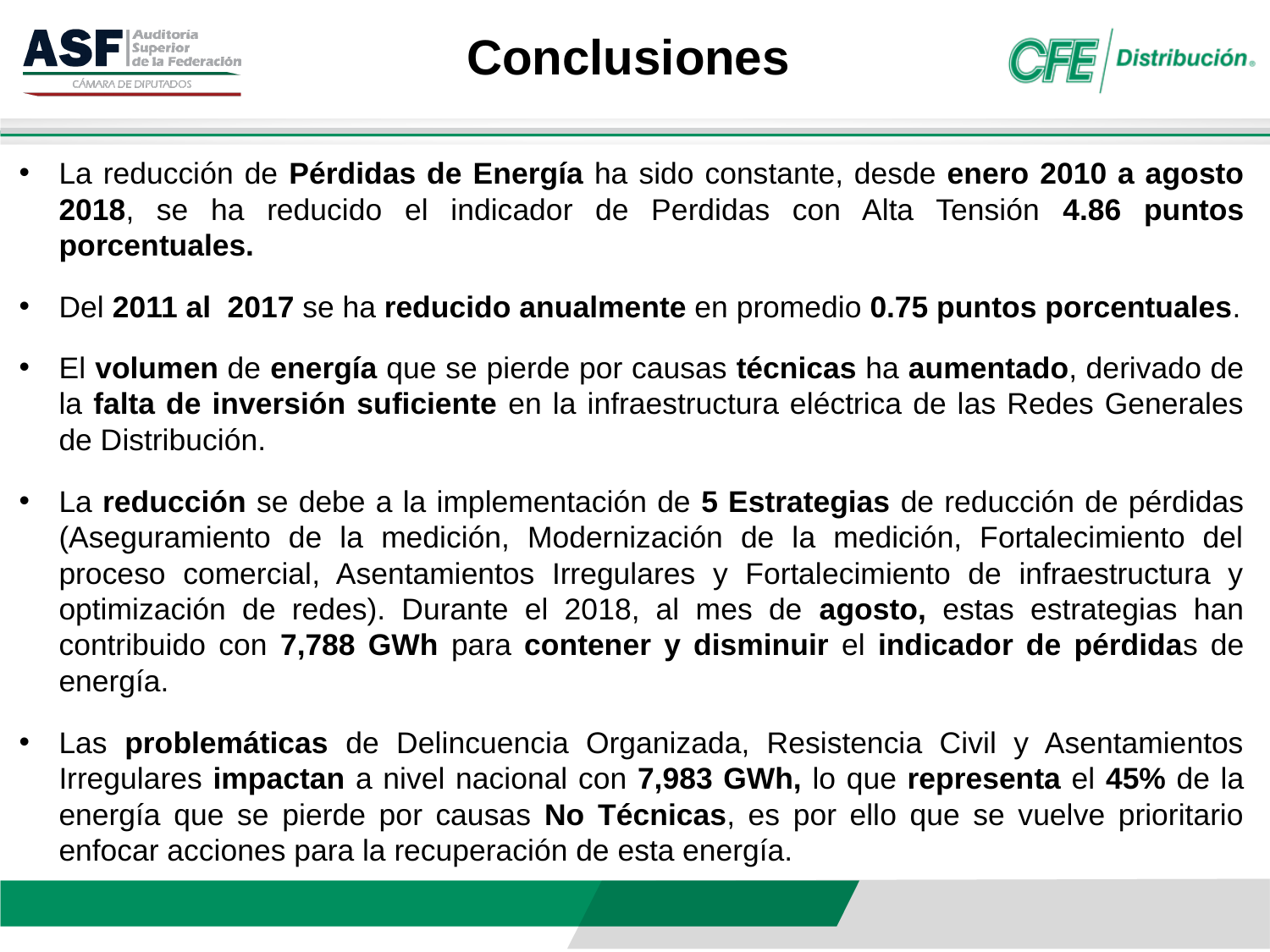

Conclusiones
La reducción de Pérdidas de Energía ha sido constante, desde enero 2010 a agosto 2018, se ha reducido el indicador de Perdidas con Alta Tensión 4.86 puntos porcentuales.

Del 2011 al  2017 se ha reducido anualmente en promedio 0.75 puntos porcentuales.

El volumen de energía que se pierde por causas técnicas ha aumentado, derivado de la falta de inversión suficiente en la infraestructura eléctrica de las Redes Generales de Distribución.

La reducción se debe a la implementación de 5 Estrategias de reducción de pérdidas (Aseguramiento de la medición, Modernización de la medición, Fortalecimiento del proceso comercial, Asentamientos Irregulares y Fortalecimiento de infraestructura y optimización de redes). Durante el 2018, al mes de agosto, estas estrategias han contribuido con 7,788 GWh para contener y disminuir el indicador de pérdidas de energía.

Las problemáticas de Delincuencia Organizada, Resistencia Civil y Asentamientos Irregulares impactan a nivel nacional con 7,983 GWh, lo que representa el 45% de la energía que se pierde por causas No Técnicas, es por ello que se vuelve prioritario enfocar acciones para la recuperación de esta energía.
38